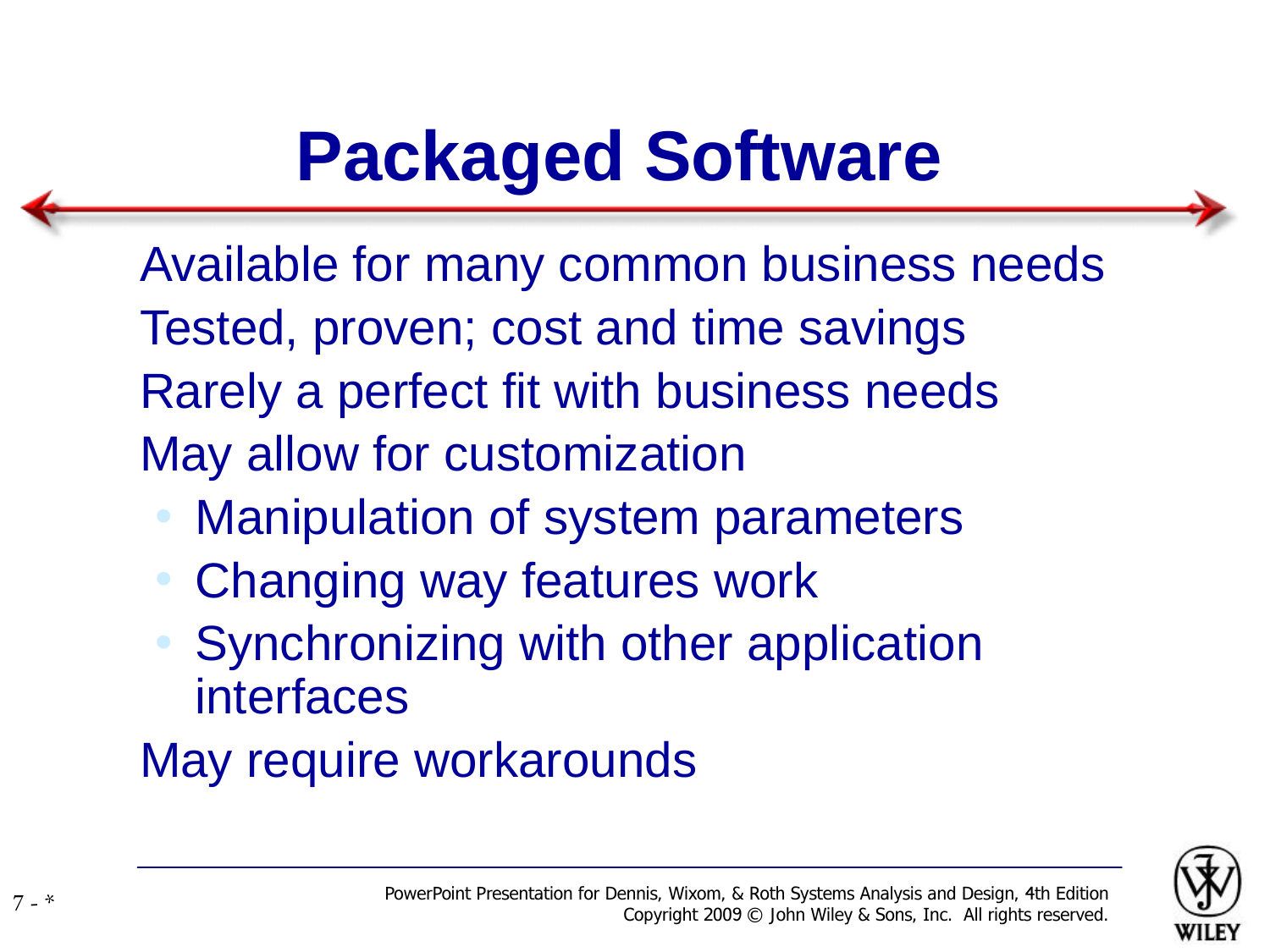

# Packaged Software
Available for many common business needs
Tested, proven; cost and time savings
Rarely a perfect fit with business needs
May allow for customization
Manipulation of system parameters
Changing way features work
Synchronizing with other application interfaces
May require workarounds
PowerPoint Presentation for Dennis, Wixom, & Roth Systems Analysis and Design, 4th Edition
Copyright 2009 © John Wiley & Sons, Inc.  All rights reserved.
7 - *